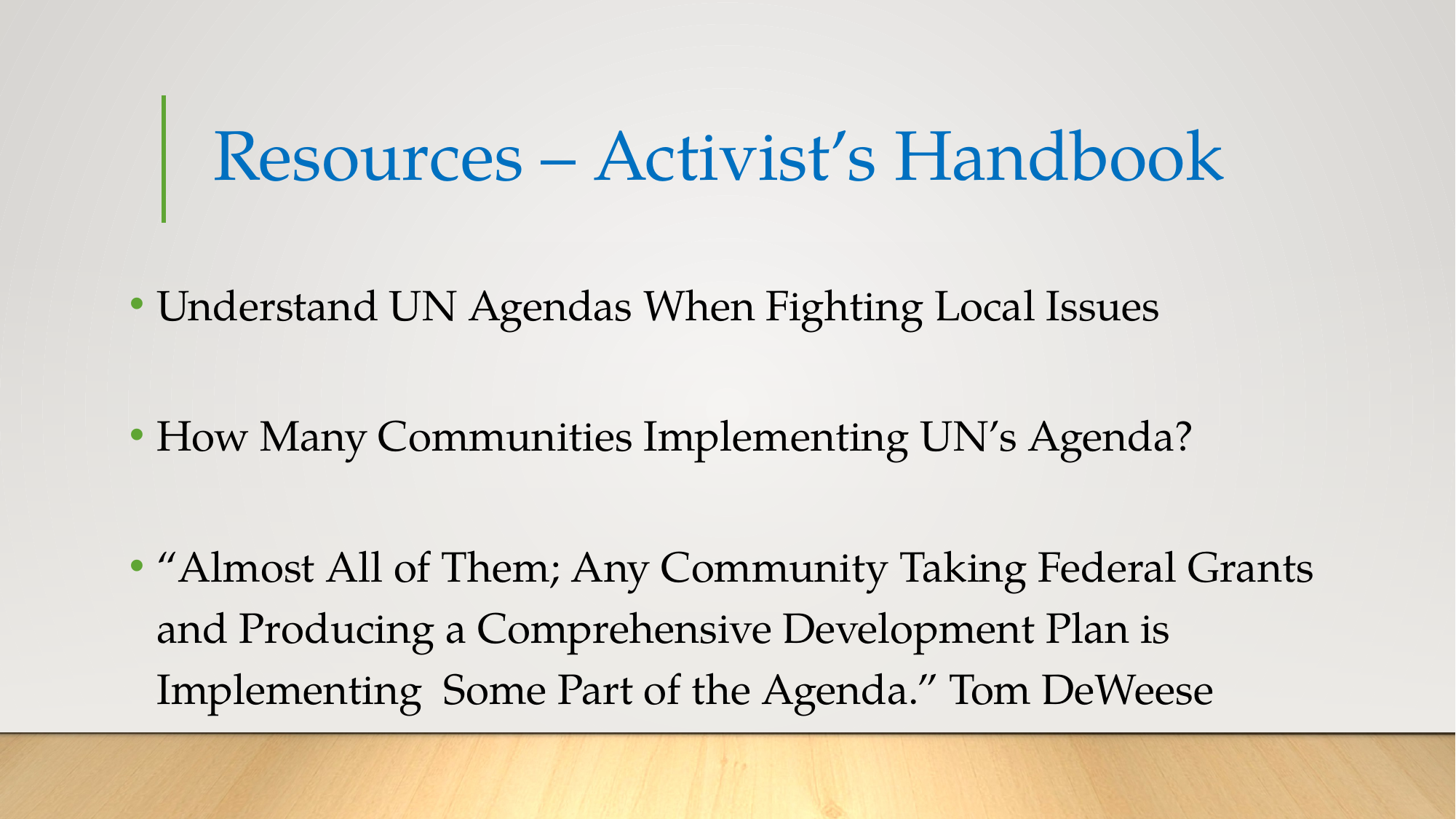

# Resources – Activist’s Handbook
Understand UN Agendas When Fighting Local Issues

How Many Communities Implementing UN’s Agenda?

“Almost All of Them; Any Community Taking Federal Grants and Producing a Comprehensive Development Plan is Implementing  Some Part of the Agenda.” Tom DeWeese